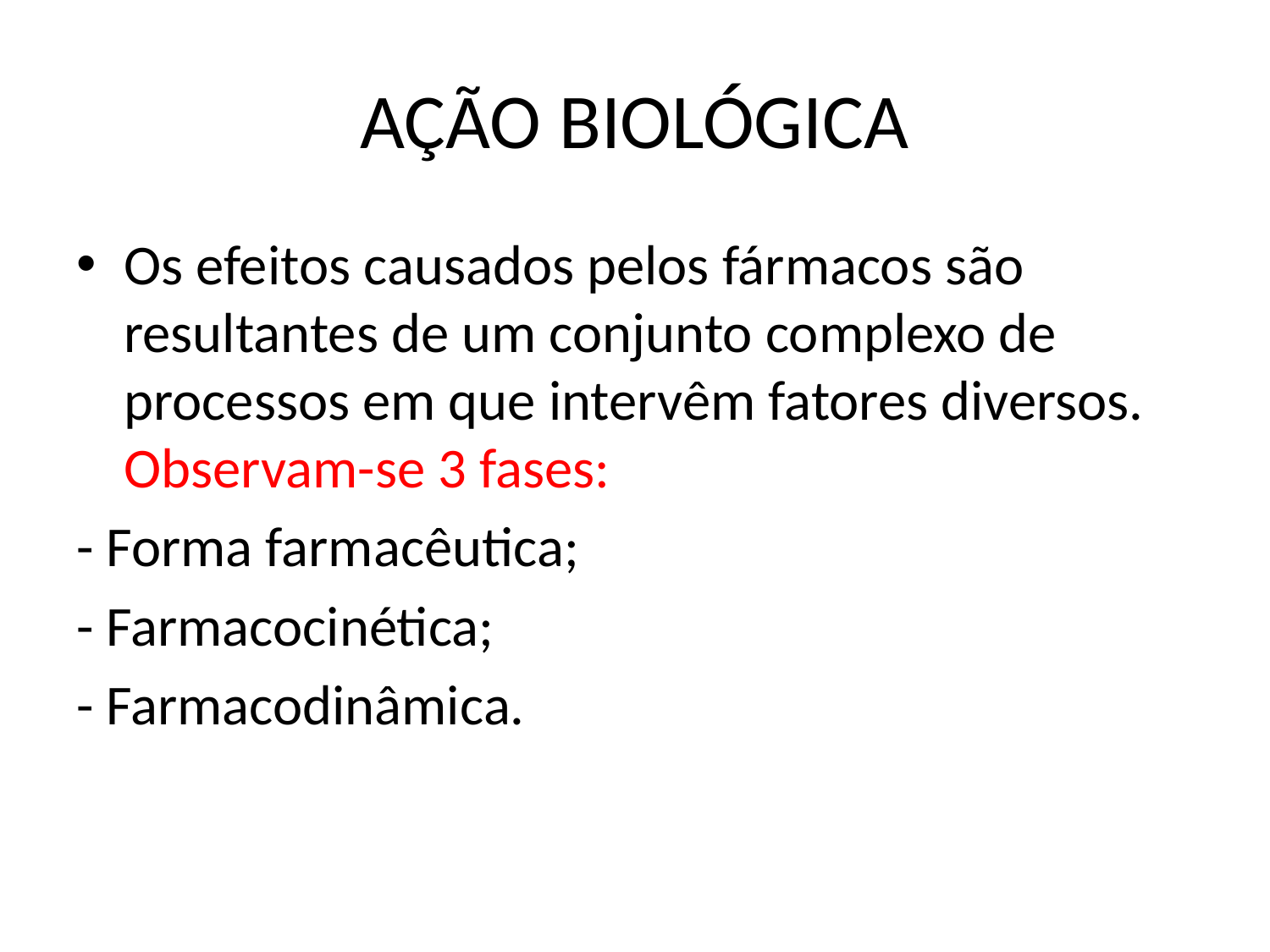

# AÇÃO BIOLÓGICA
Os efeitos causados pelos fármacos são resultantes de um conjunto complexo de processos em que intervêm fatores diversos. Observam-se 3 fases:
- Forma farmacêutica;
- Farmacocinética;
- Farmacodinâmica.